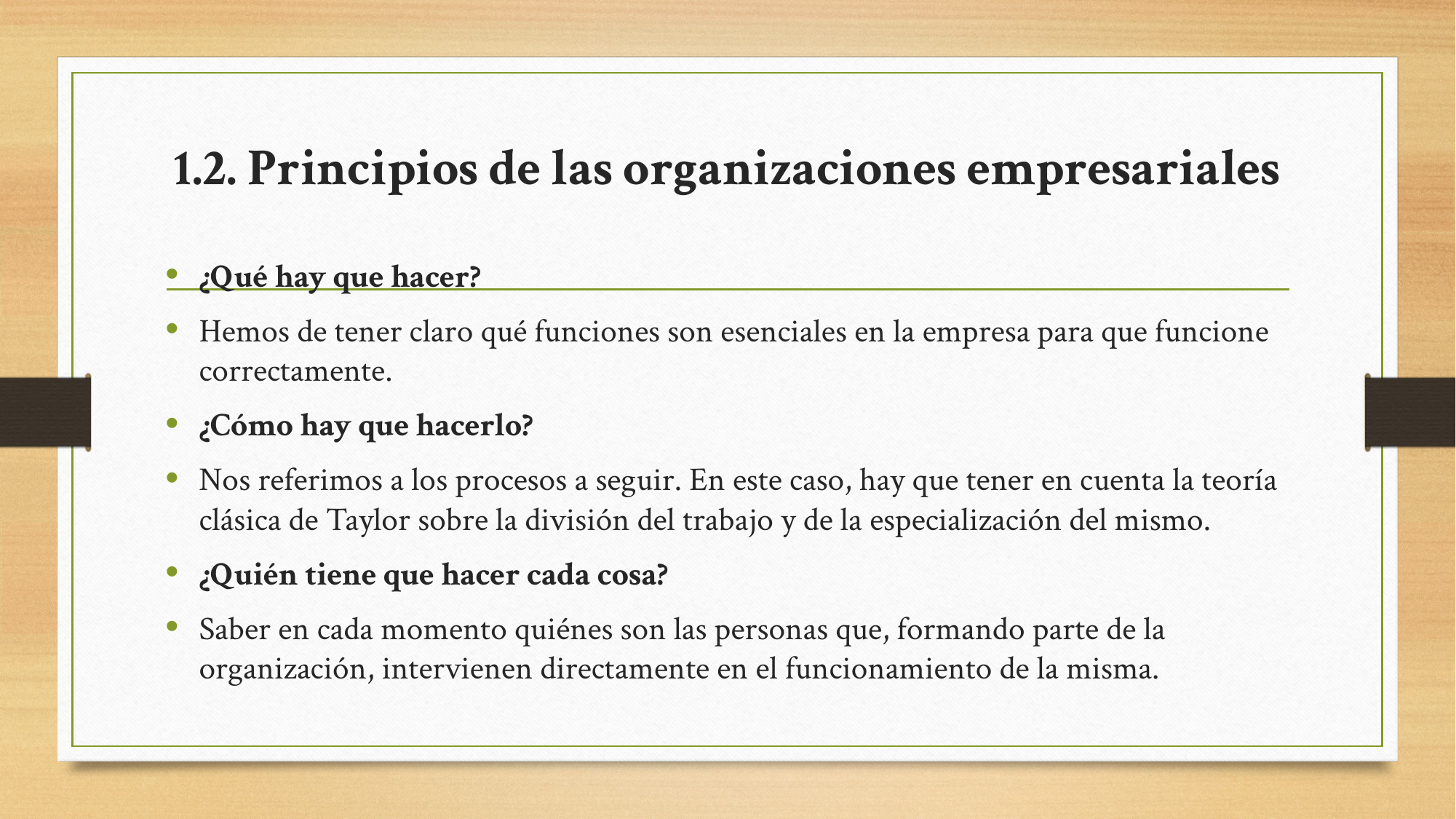

# 1.2. Principios de las organizaciones empresariales
¿Qué hay que hacer?
Hemos de tener claro qué funciones son esenciales en la empresa para que funcione correctamente.
¿Cómo hay que hacerlo?
Nos referimos a los procesos a seguir. En este caso, hay que tener en cuenta la teoría clásica de Taylor sobre la división del trabajo y de la especialización del mismo.
¿Quién tiene que hacer cada cosa?
Saber en cada momento quiénes son las personas que, formando parte de la organización, intervienen directamente en el funcionamiento de la misma.